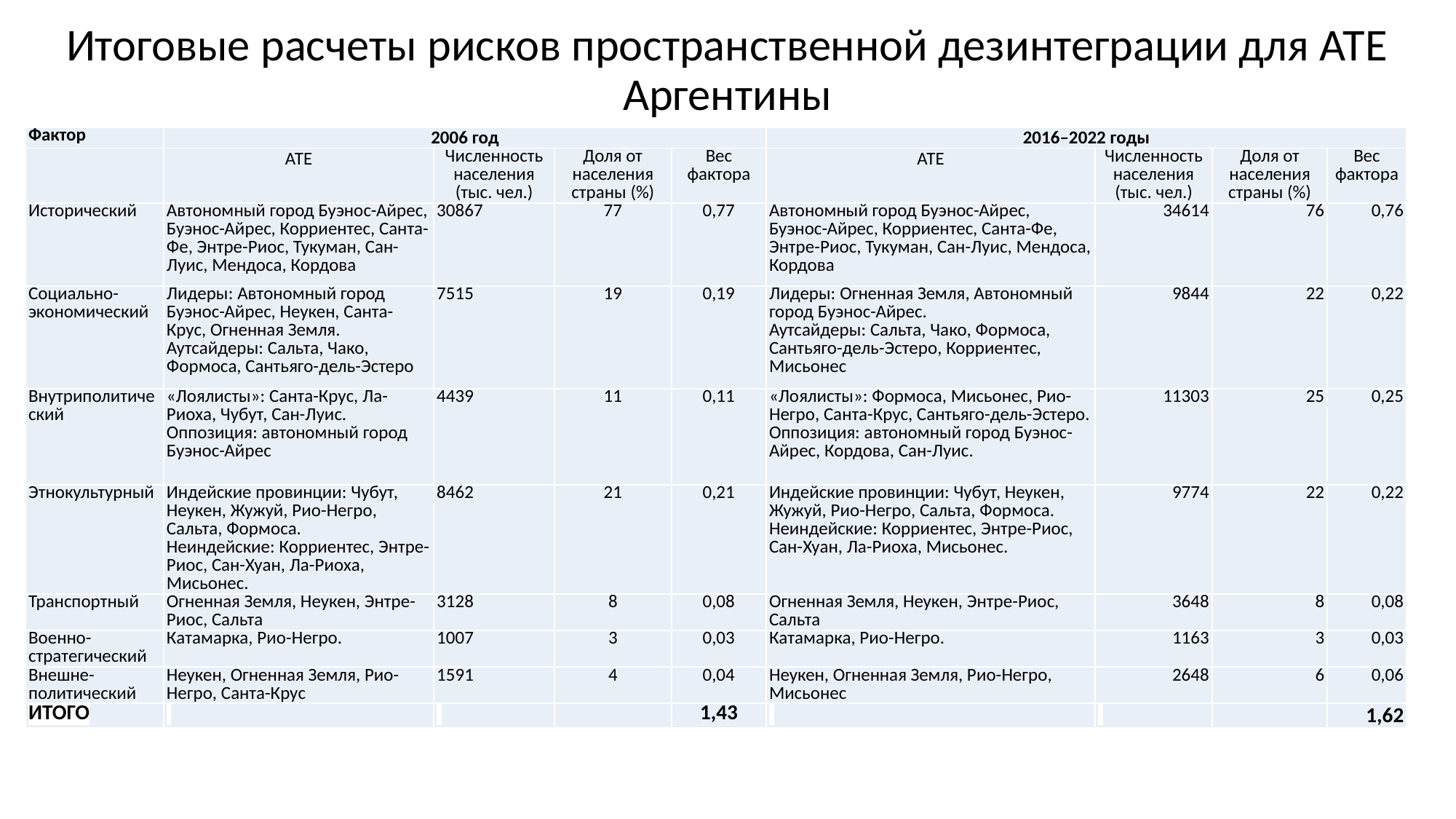

# Итоговые расчеты рисков пространственной дезинтеграции для АТЕ Аргентины
| Фактор | 2006 год |  |  |  | 2016–2022 годы |  |  |  |
| --- | --- | --- | --- | --- | --- | --- | --- | --- |
|  | АТЕ | Численность населения (тыс. чел.) | Доля от населения страны (%) | Вес фактора | АТЕ | Численность населения (тыс. чел.) | Доля от населения страны (%) | Вес фактора |
| Исторический | Автономный город Буэнос-Айрес, Буэнос-Айрес, Корриентес, Санта-Фе, Энтре-Риос, Тукуман, Сан-Луис, Мендоса, Кордова | 30867 | 77 | 0,77 | Автономный город Буэнос-Айрес, Буэнос-Айрес, Корриентес, Санта-Фе, Энтре-Риос, Тукуман, Сан-Луис, Мендоса, Кордова | 34614 | 76 | 0,76 |
| Социально-экономический | Лидеры: Автономный город Буэнос-Айрес, Неукен, Санта-Крус, Огненная Земля. Аутсайдеры: Сальта, Чако, Формоса, Сантьяго-дель-Эстеро | 7515 | 19 | 0,19 | Лидеры: Огненная Земля, Автономный город Буэнос-Айрес. Аутсайдеры: Сальта, Чако, Формоса, Сантьяго-дель-Эстеро, Корриентес, Мисьонес | 9844 | 22 | 0,22 |
| Внутриполитический | «Лоялисты»: Санта-Крус, Ла-Риоха, Чубут, Сан-Луис. Оппозиция: автономный город Буэнос-Айрес | 4439 | 11 | 0,11 | «Лоялисты»: Формоса, Мисьонес, Рио-Негро, Санта-Крус, Сантьяго-дель-Эстеро. Оппозиция: автономный город Буэнос-Айрес, Кордова, Сан-Луис. | 11303 | 25 | 0,25 |
| Этнокультурный | Индейские провинции: Чубут, Неукен, Жужуй, Рио-Негро, Сальта, Формоса. Неиндейские: Корриентес, Энтре-Риос, Сан-Хуан, Ла-Риоха, Мисьонес. | 8462 | 21 | 0,21 | Индейские провинции: Чубут, Неукен, Жужуй, Рио-Негро, Сальта, Формоса. Неиндейские: Корриентес, Энтре-Риос, Сан-Хуан, Ла-Риоха, Мисьонес. | 9774 | 22 | 0,22 |
| Транспортный | Огненная Земля, Неукен, Энтре-Риос, Сальта | 3128 | 8 | 0,08 | Огненная Земля, Неукен, Энтре-Риос, Сальта | 3648 | 8 | 0,08 |
| Военно-стратегический | Катамарка, Рио-Негро. | 1007 | 3 | 0,03 | Катамарка, Рио-Негро. | 1163 | 3 | 0,03 |
| Внешне-политический | Неукен, Огненная Земля, Рио-Негро, Санта-Крус | 1591 | 4 | 0,04 | Неукен, Огненная Земля, Рио-Негро, Мисьонес | 2648 | 6 | 0,06 |
| ИТОГО |  |  |  | 1,43 |  |  |  | 1,62 |